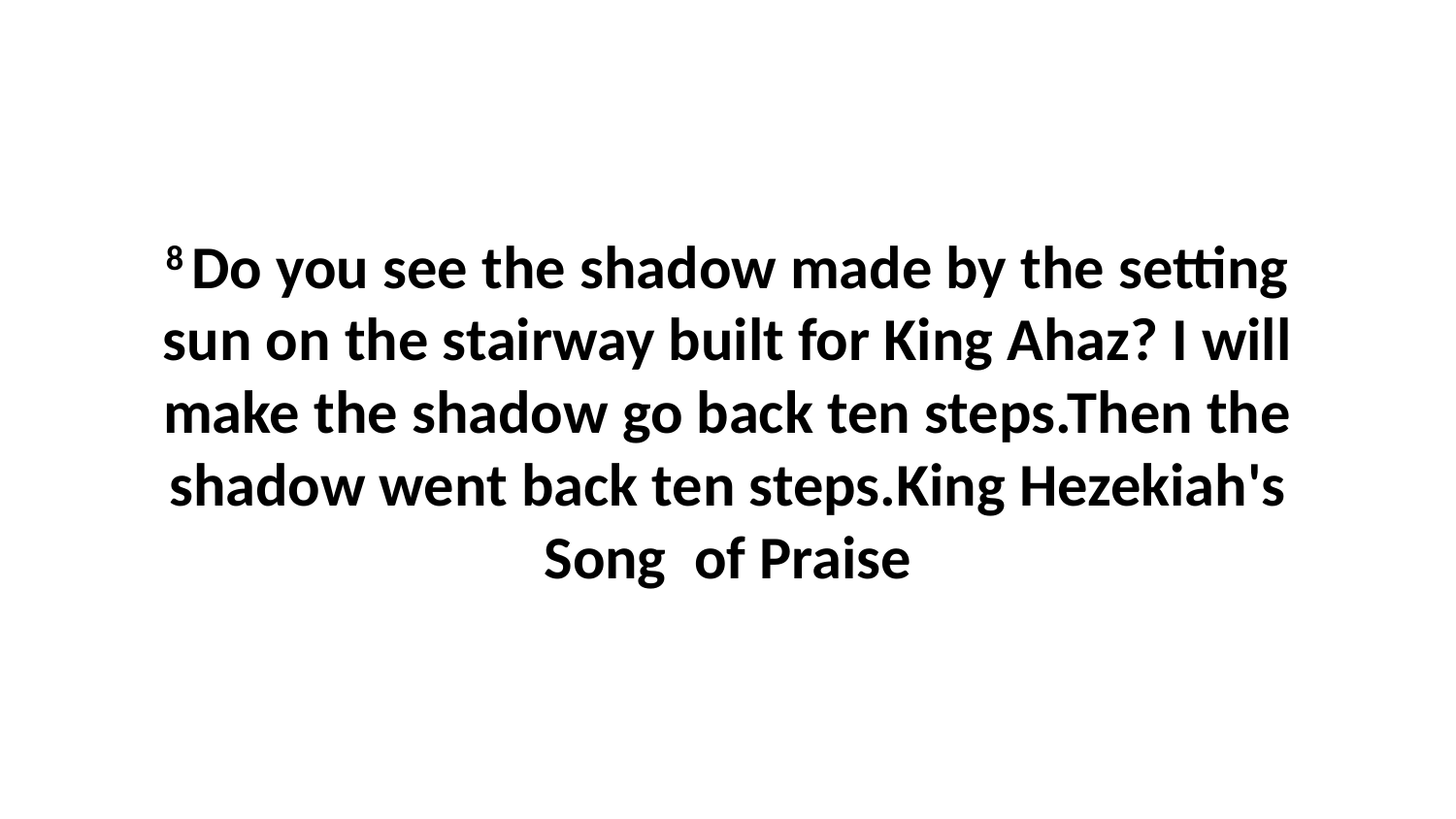

8 Do you see the shadow made by the setting sun on the stairway built for King Ahaz? I will make the shadow go back ten steps.Then the shadow went back ten steps.King Hezekiah's Song  of Praise